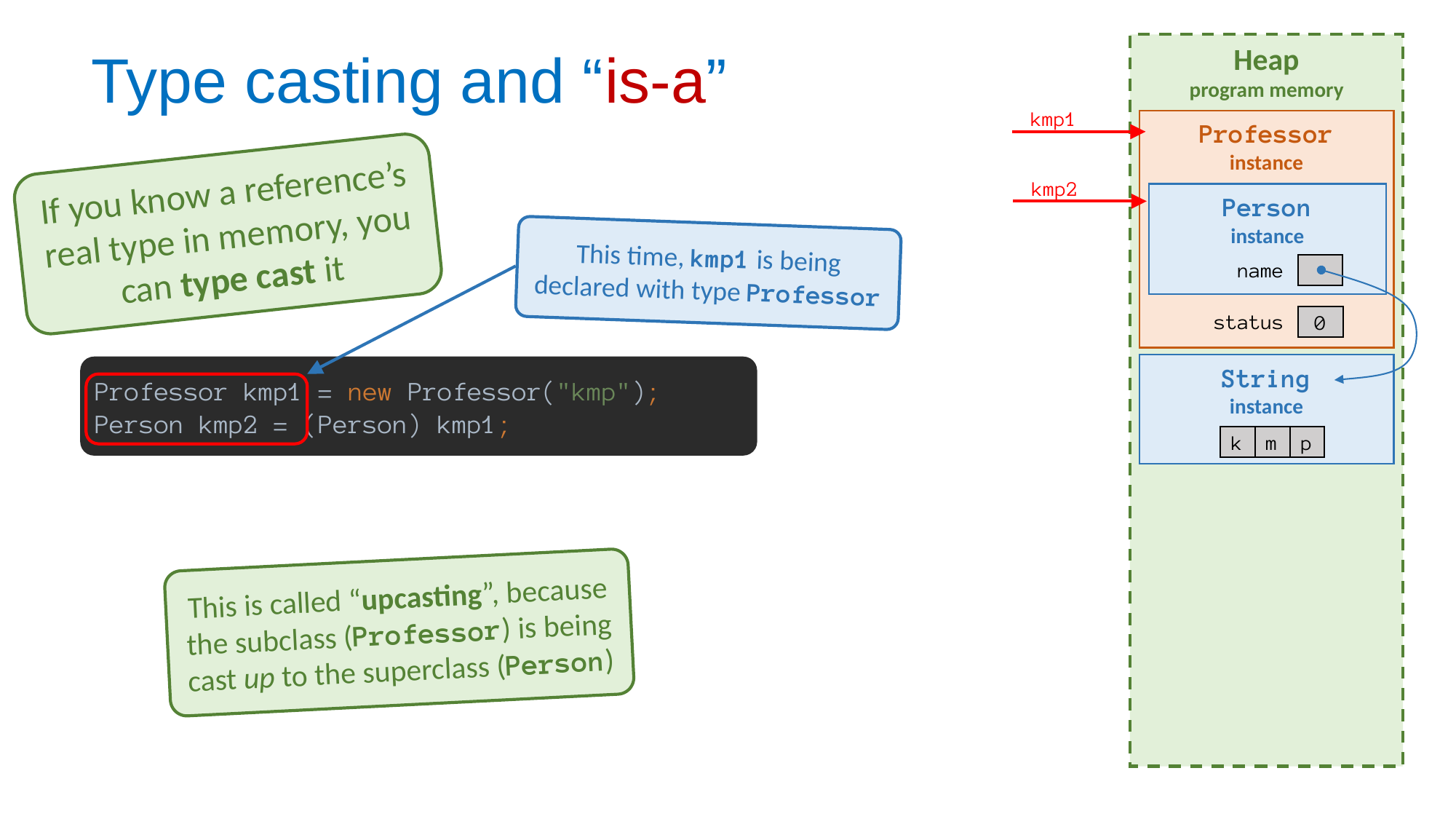

Heap
program memory
Professor
instance
kmp2
Person
instance

name

status
0
String
instance

k  m  p

# Type casting and “is-a”
kmp1
If you know a reference’s real type in memory, you can type cast it
This time, kmp1 is being declared with type Professor
Professor kmp1 = new Professor("kmp");
Person kmp2 = (Person) kmp1;

This is called “upcasting”, because the subclass (Professor) is being cast up to the superclass (Person)